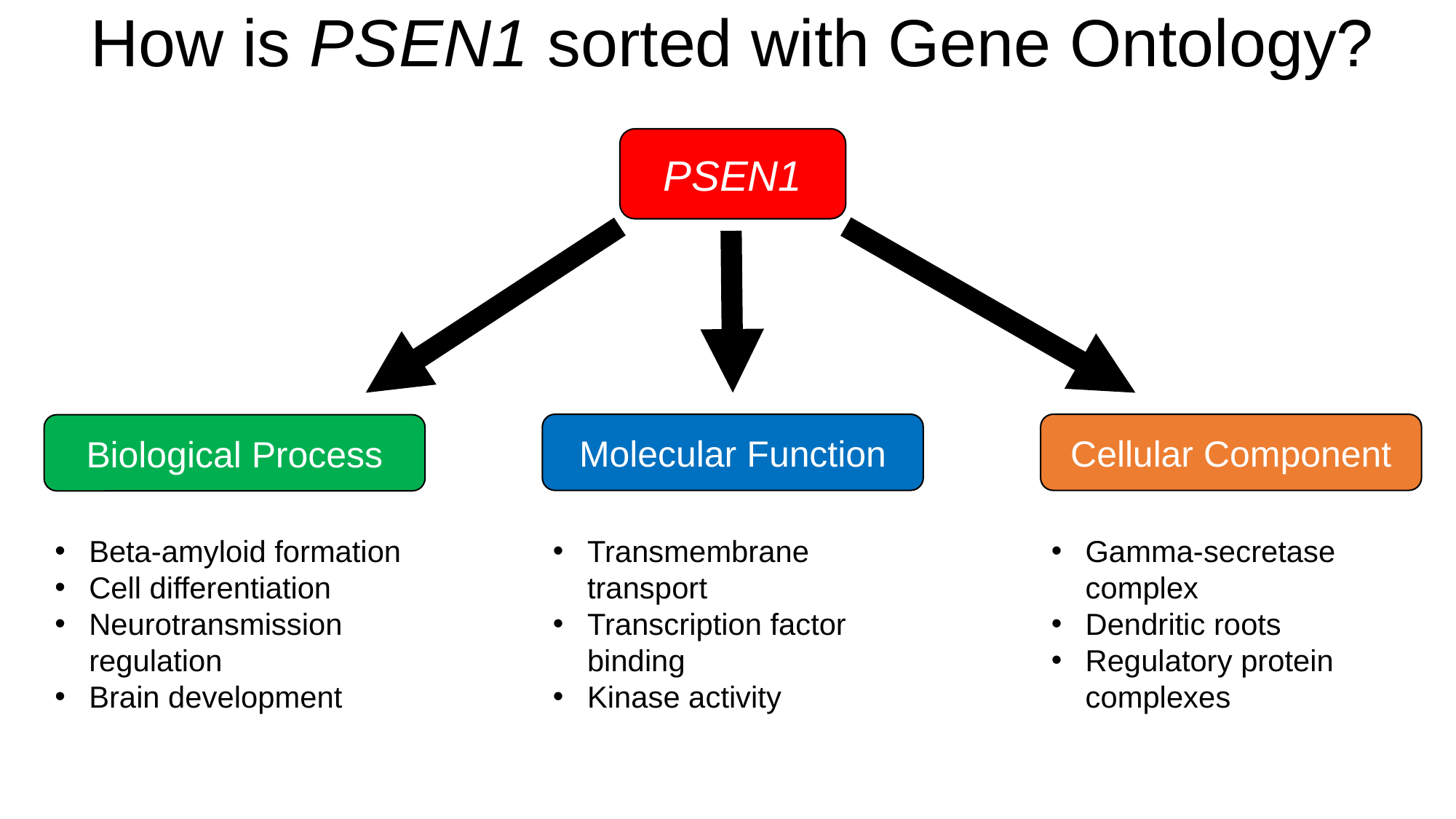

# How is PSEN1 sorted with Gene Ontology?
PSEN1
Molecular Function
Cellular Component
Biological Process
Beta-amyloid formation
Cell differentiation
Neurotransmission regulation
Brain development
Transmembrane transport
Transcription factor binding
Kinase activity
Gamma-secretase complex
Dendritic roots
Regulatory protein complexes